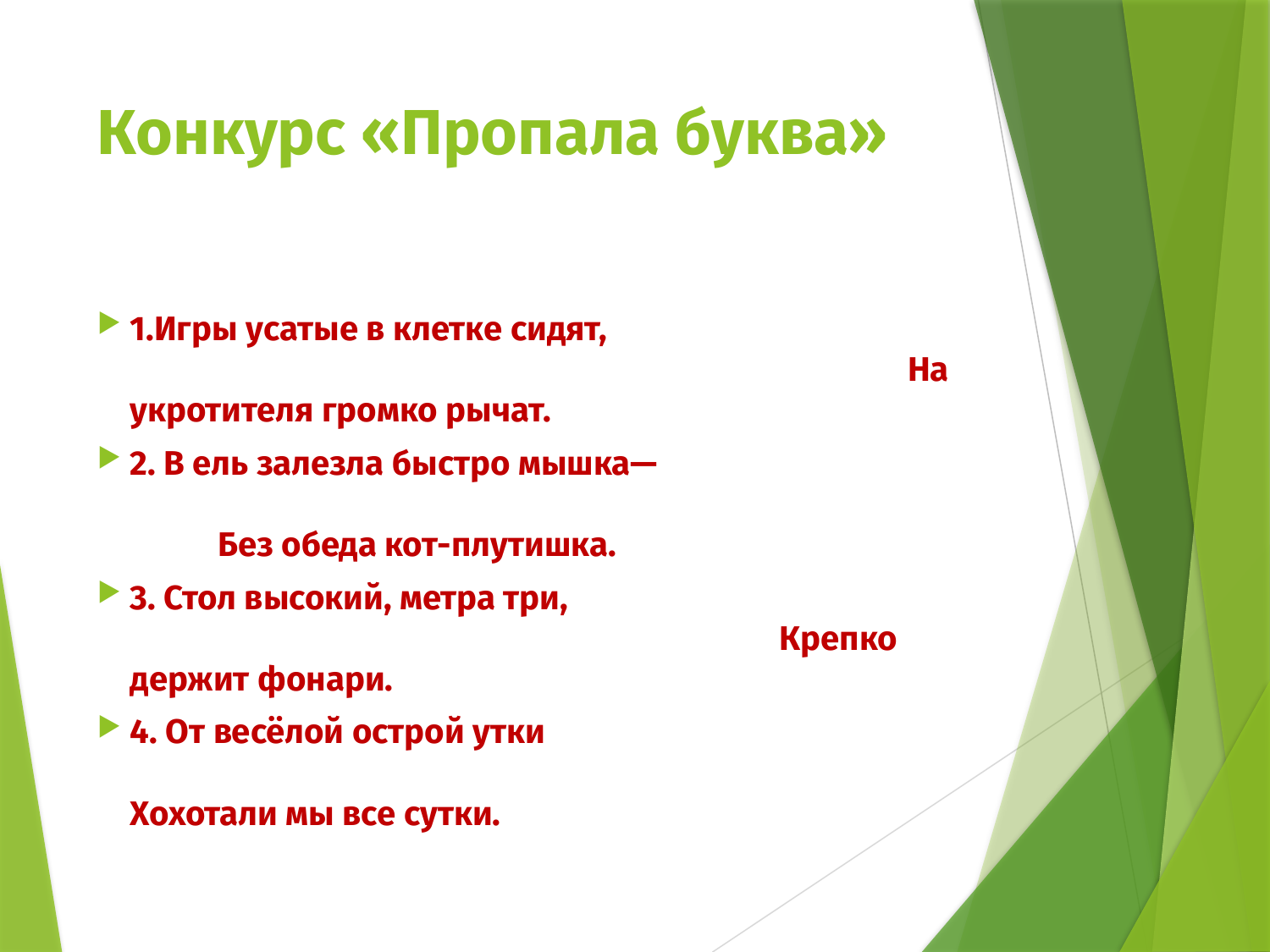

# Конкурс «Пропала буква»
1.Игры усатые в клетке сидят,                                                                                                                                             На укротителя громко рычат.
2. В ель залезла быстро мышка—                                                                                                                                                       Без обеда кот-плутишка.
3. Стол высокий, метра три,                                                                                                                                 Крепко держит фонари.
4. От весёлой острой утки                                                                                                                                             Хохотали мы все сутки.